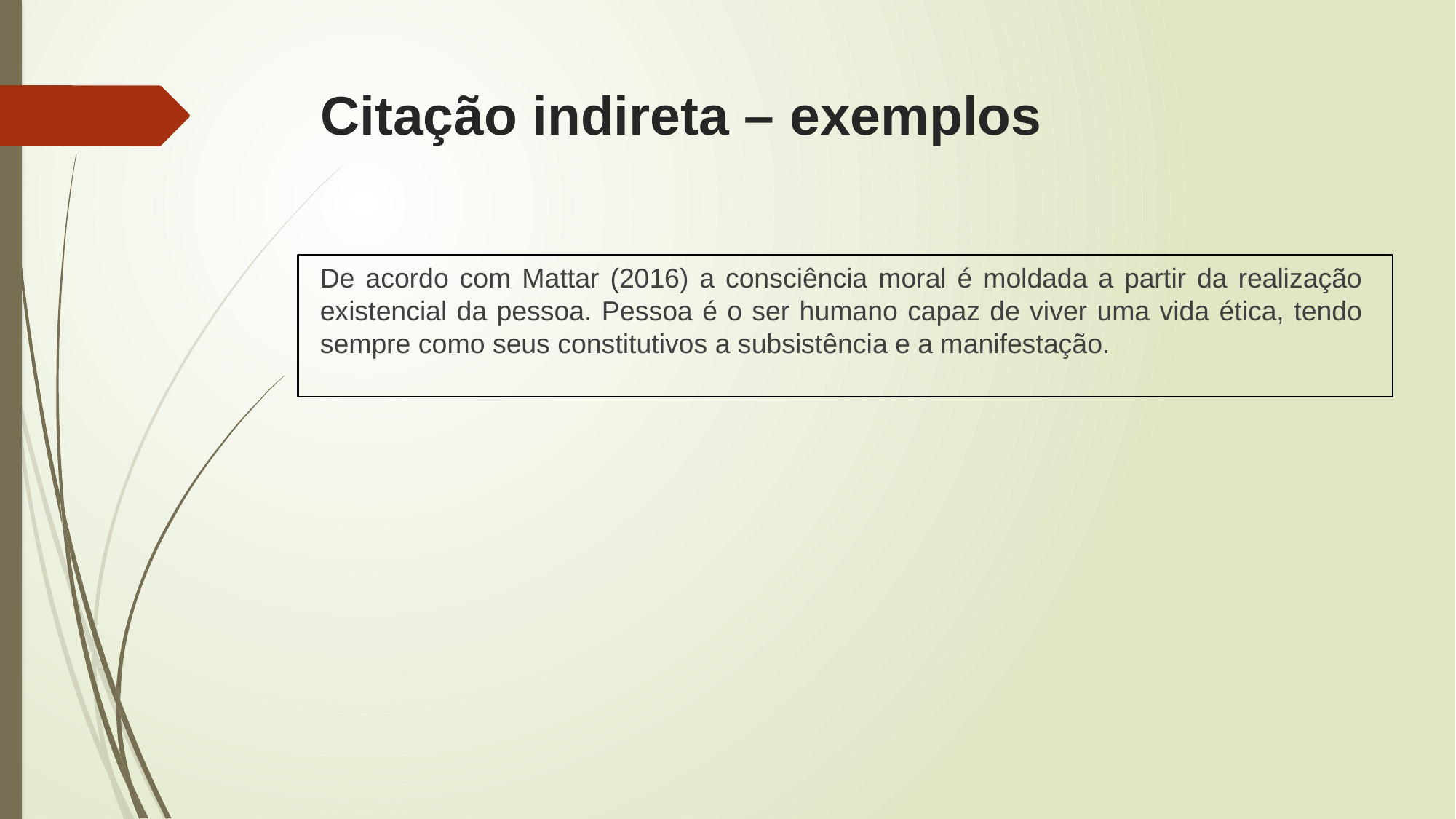

# Citação indireta – exemplos

De acordo com Mattar (2016) a consciência moral é moldada a partir da realização existencial da pessoa. Pessoa é o ser humano capaz de viver uma vida ética, tendo sempre como seus constitutivos a subsistência e a manifestação.